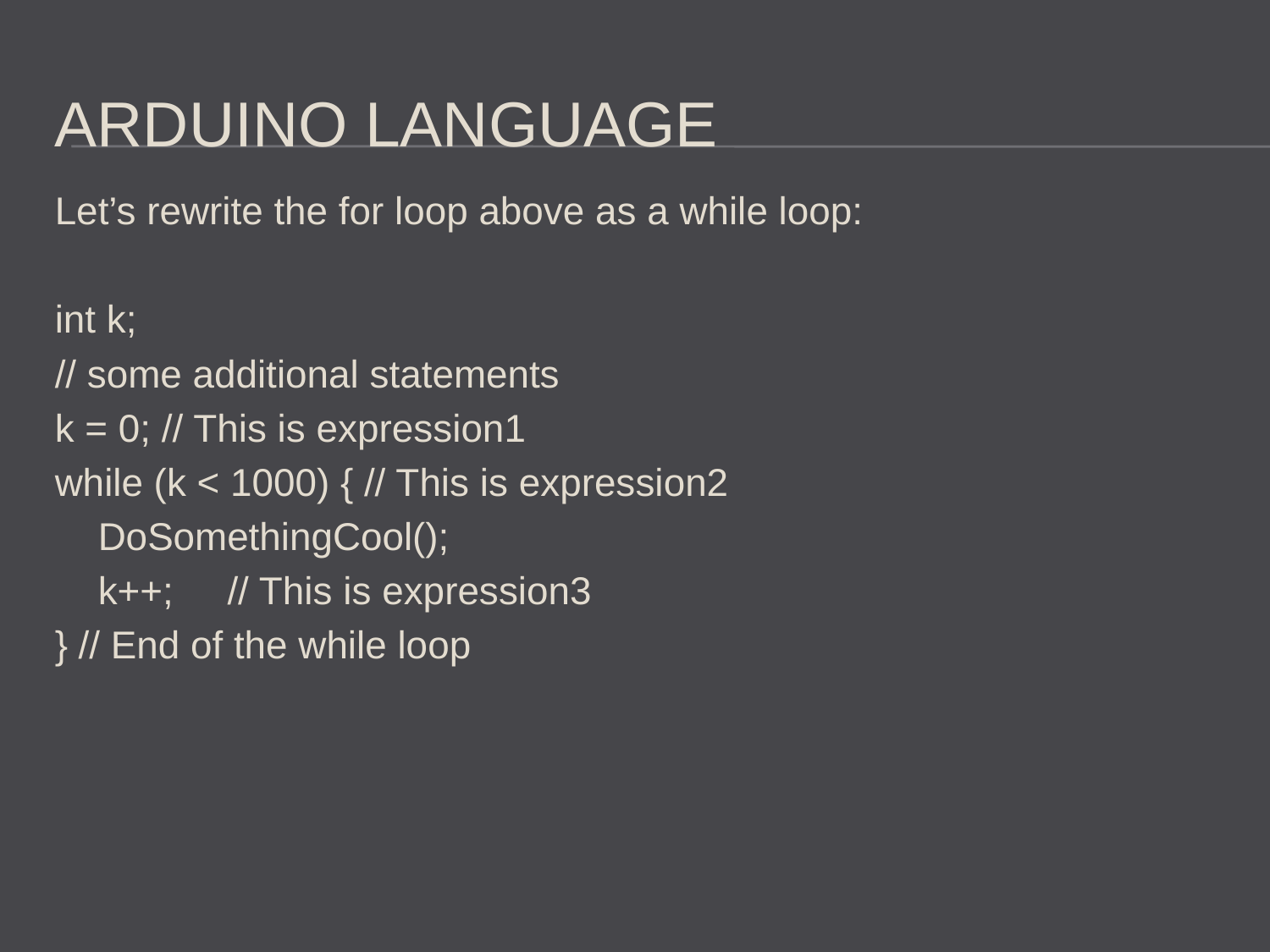

# Arduino Language
Let’s rewrite the for loop above as a while loop:

int k;
// some additional statements
k = 0; // This is expression1
while (k < 1000) { // This is expression2
    DoSomethingCool();
    k++;     // This is expression3
} // End of the while loop